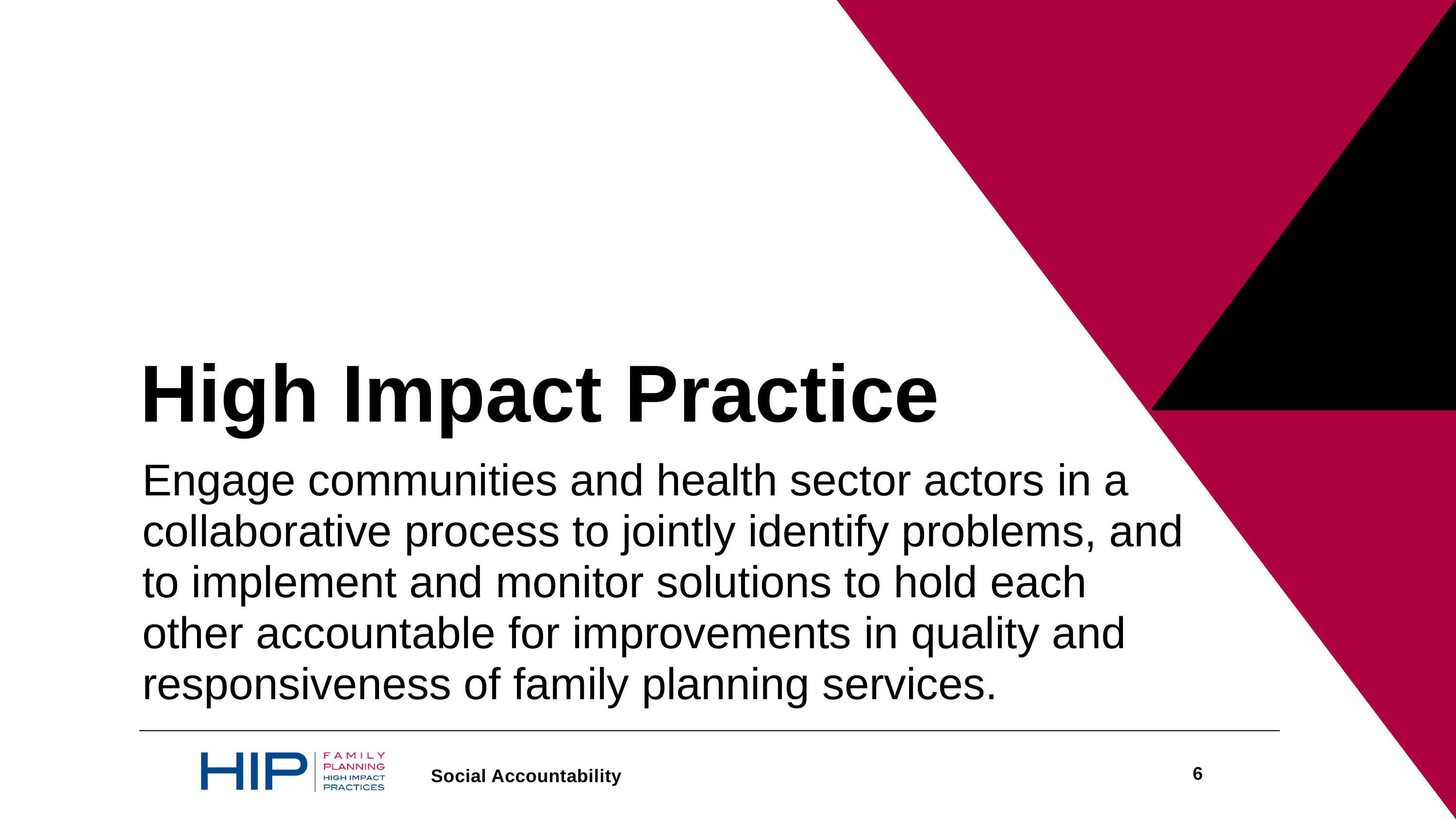

High Impact Practice
Engage communities and health sector actors in a collaborative process to jointly identify problems, and to implement and monitor solutions to hold each other accountable for improvements in quality and responsiveness of family planning services.
6